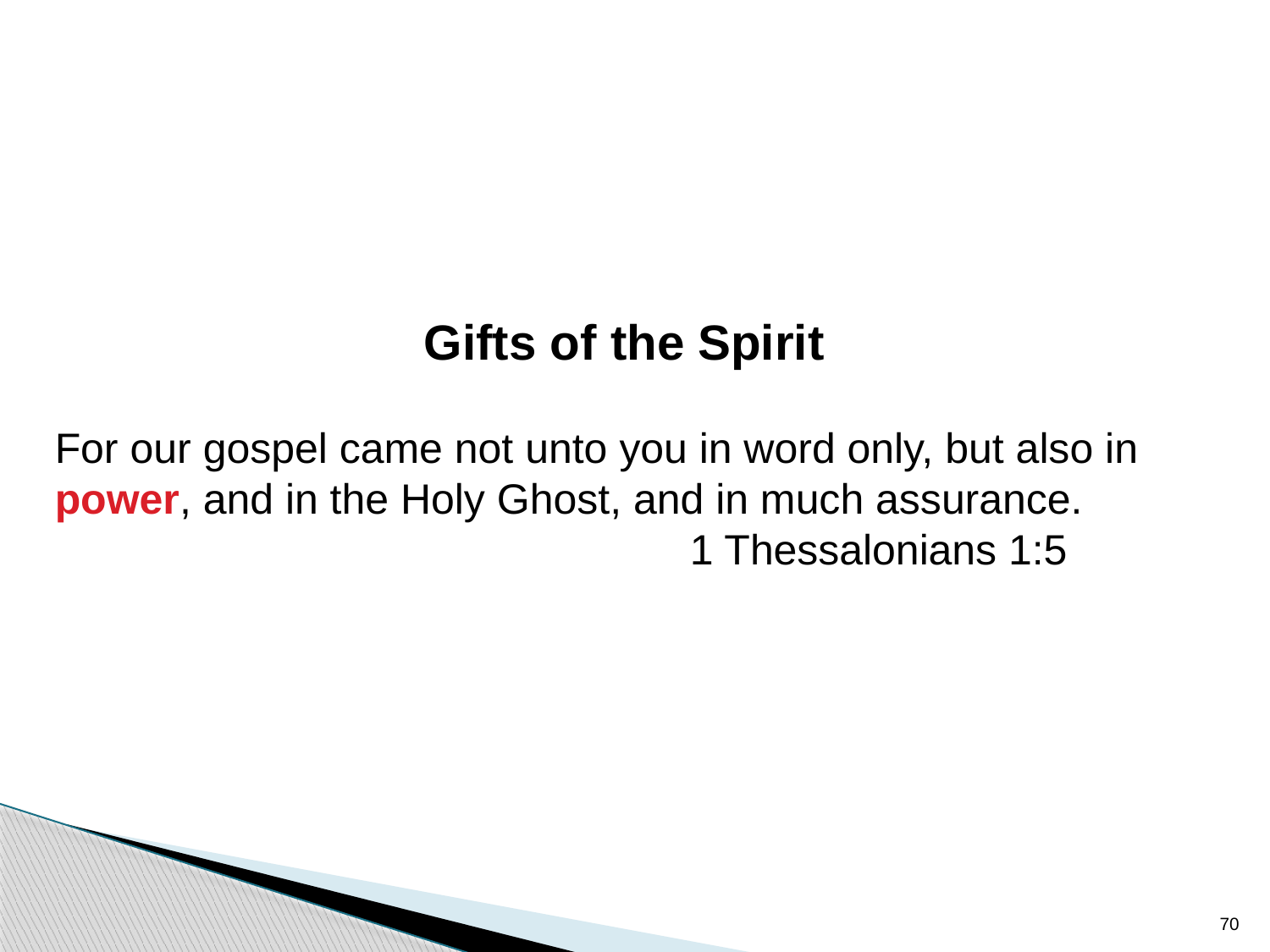

Gifts of the Spirit

For our gospel came not unto you in word only, but also in power, and in the Holy Ghost, and in much assurance.
					1 Thessalonians 1:5
70